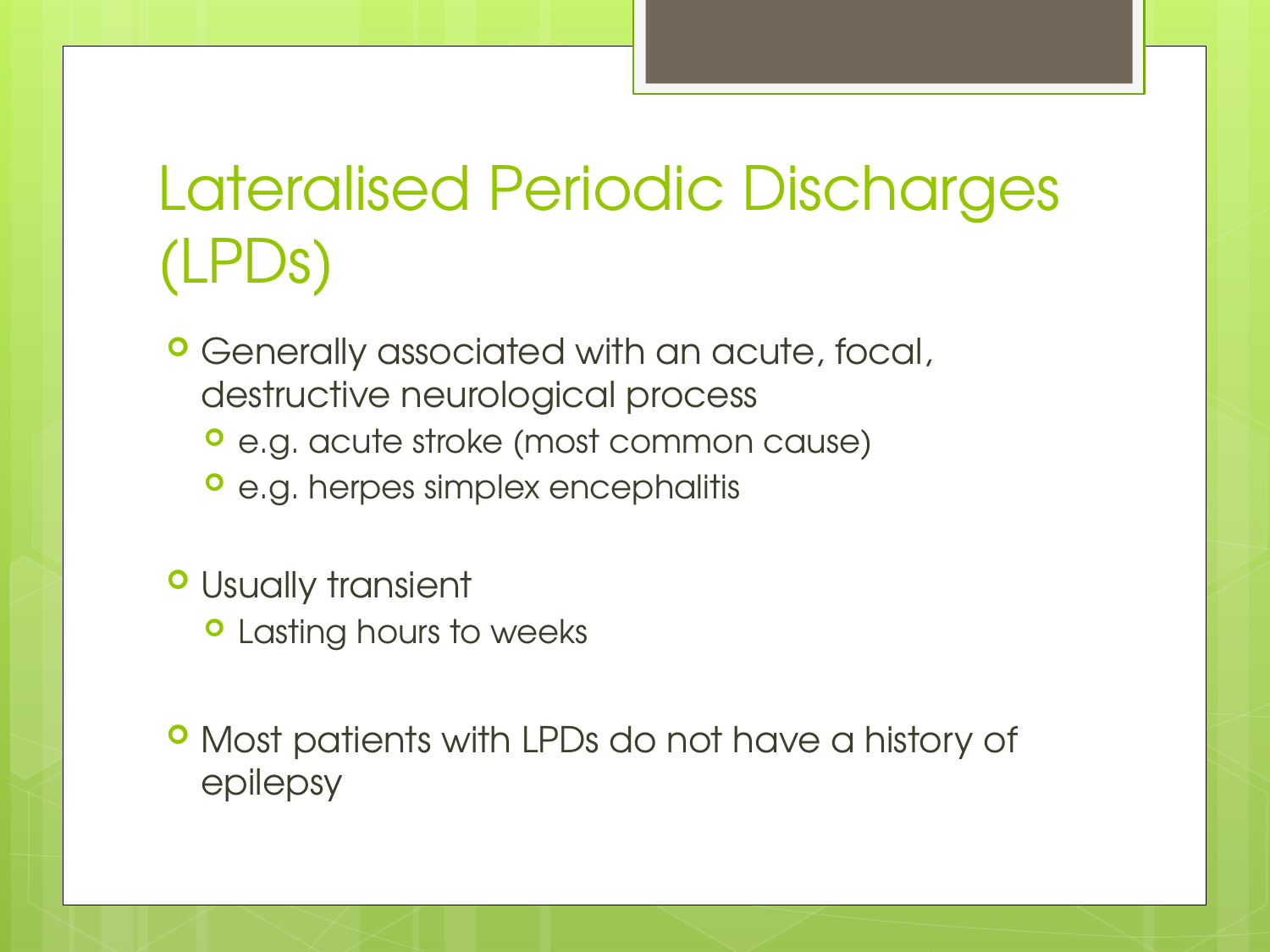

# Lateralised Periodic Discharges (LPDs)
Generally associated with an acute, focal, destructive neurological process
e.g. acute stroke (most common cause)
e.g. herpes simplex encephalitis

Usually transient
Lasting hours to weeks

Most patients with LPDs do not have a history of epilepsy